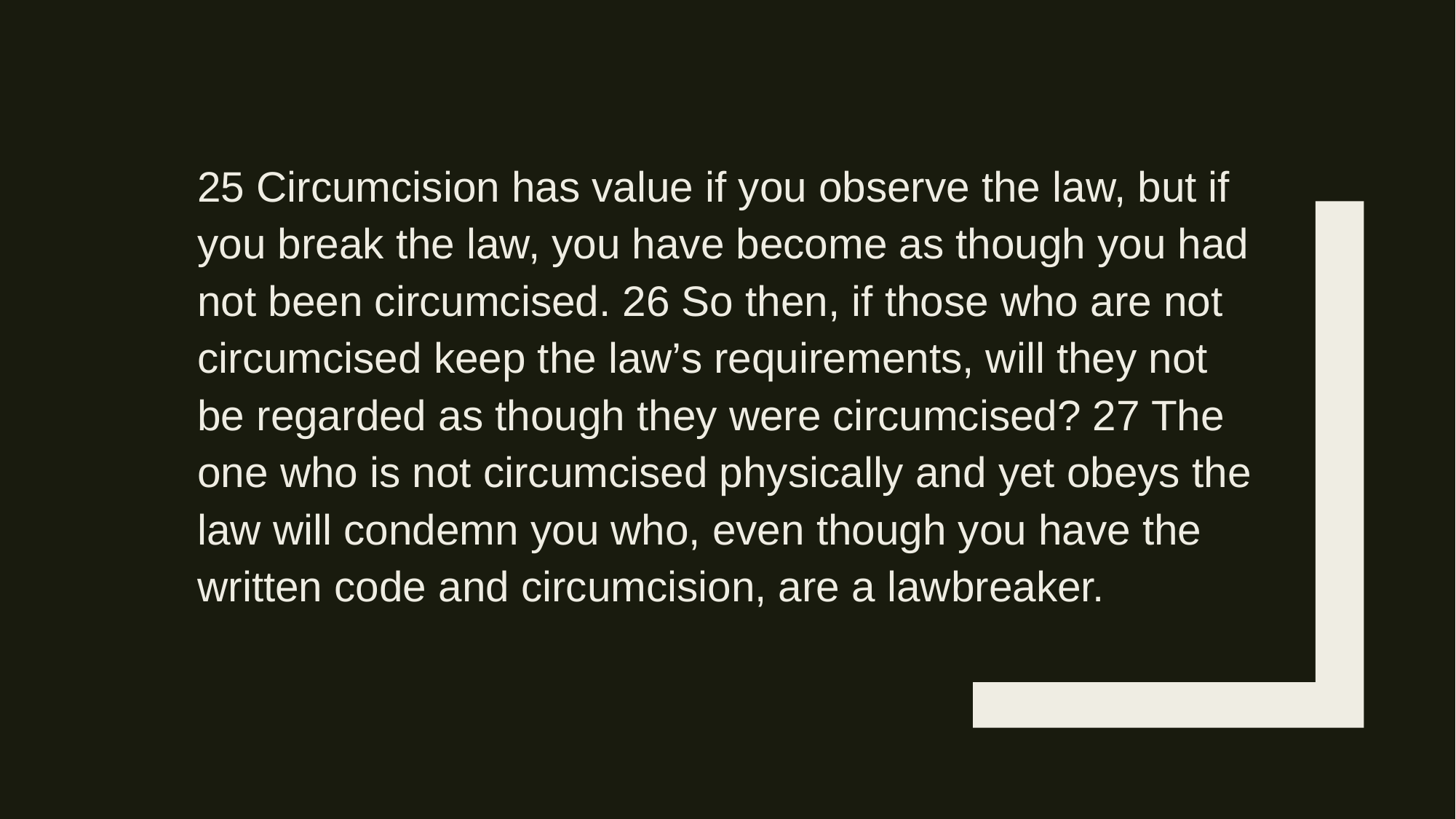

25 Circumcision has value if you observe the law, but if you break the law, you have become as though you had not been circumcised. 26 So then, if those who are not circumcised keep the law’s requirements, will they not be regarded as though they were circumcised? 27 The one who is not circumcised physically and yet obeys the law will condemn you who, even though you have the written code and circumcision, are a lawbreaker.